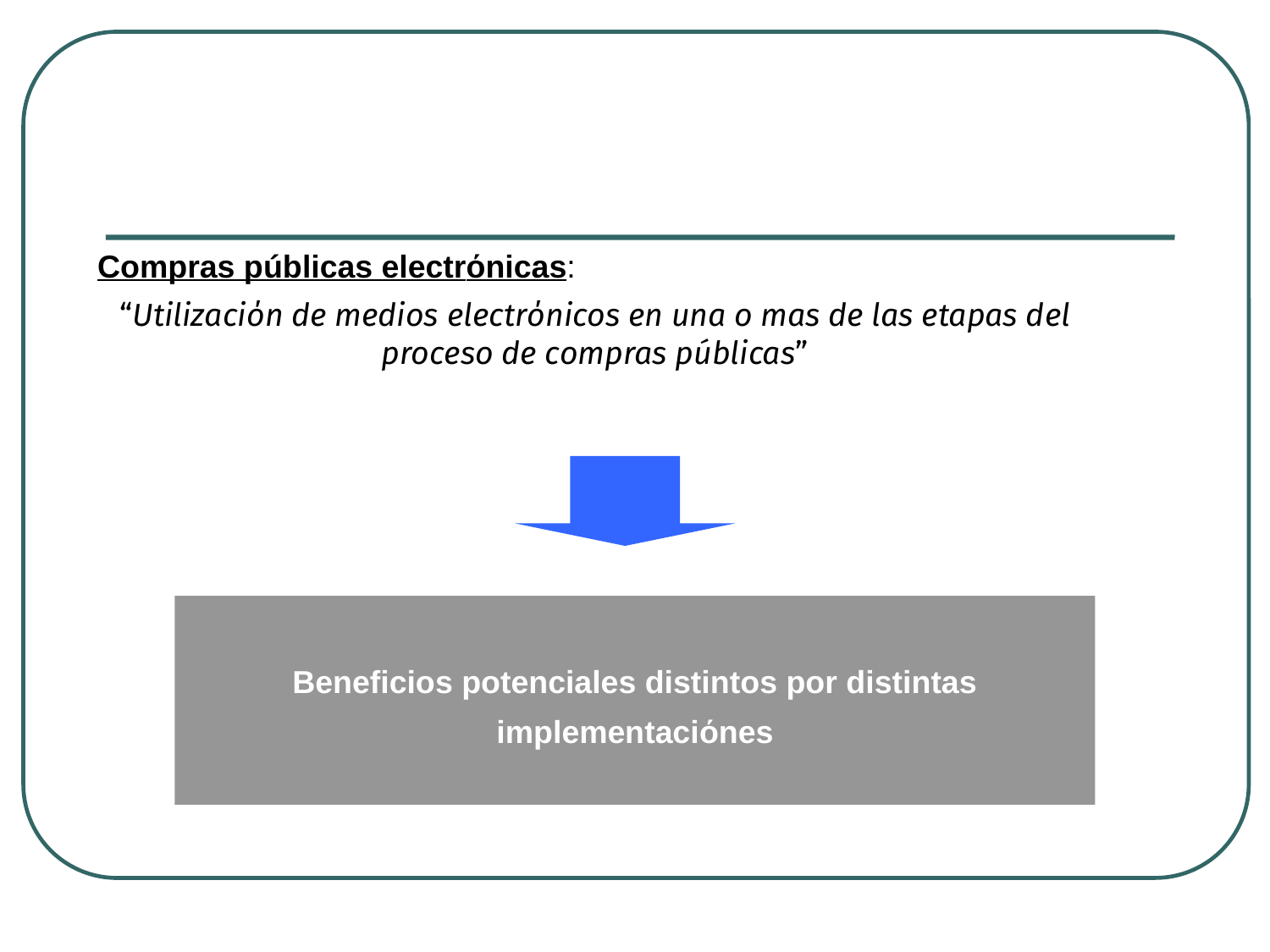

Compras públicas electrόnicas:
“Utilizaciόn de medios electrόnicos en una o mas de las etapas del proceso de compras públicas”

Beneficios potenciales distintos por distintas implementaciόnes